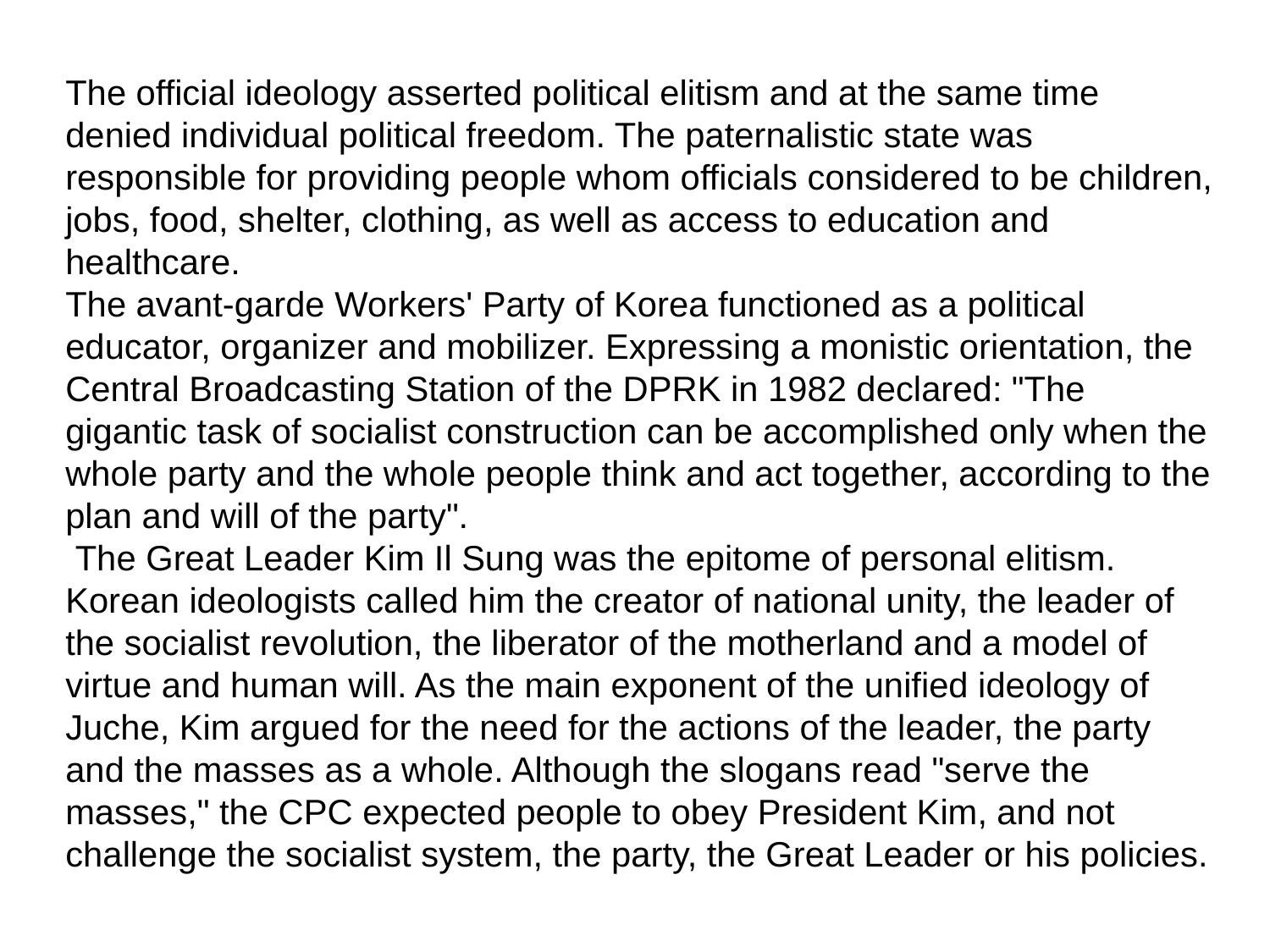

The official ideology asserted political elitism and at the same time denied individual political freedom. The paternalistic state was responsible for providing people whom officials considered to be children, jobs, food, shelter, clothing, as well as access to education and healthcare.
The avant-garde Workers' Party of Korea functioned as a political educator, organizer and mobilizer. Expressing a monistic orientation, the Central Broadcasting Station of the DPRK in 1982 declared: "The gigantic task of socialist construction can be accomplished only when the whole party and the whole people think and act together, according to the plan and will of the party".
 The Great Leader Kim Il Sung was the epitome of personal elitism. Korean ideologists called him the creator of national unity, the leader of the socialist revolution, the liberator of the motherland and a model of virtue and human will. As the main exponent of the unified ideology of Juche, Kim argued for the need for the actions of the leader, the party and the masses as a whole. Although the slogans read "serve the masses," the CPC expected people to obey President Kim, and not challenge the socialist system, the party, the Great Leader or his policies.